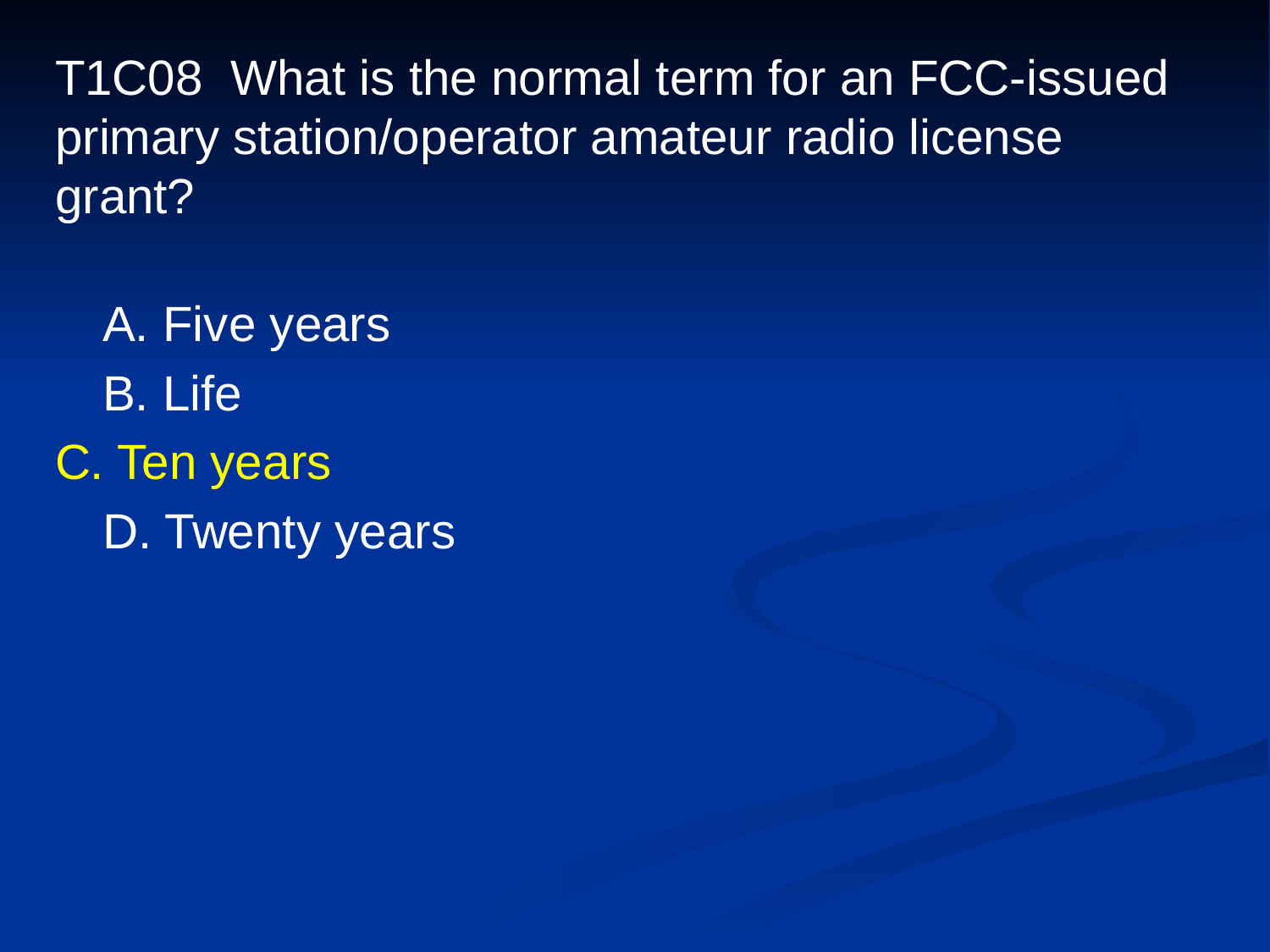

# T1C08  What is the normal term for an FCC-issued primary station/operator amateur radio license grant?
	A. Five years
	B. Life
C. Ten years
	D. Twenty years